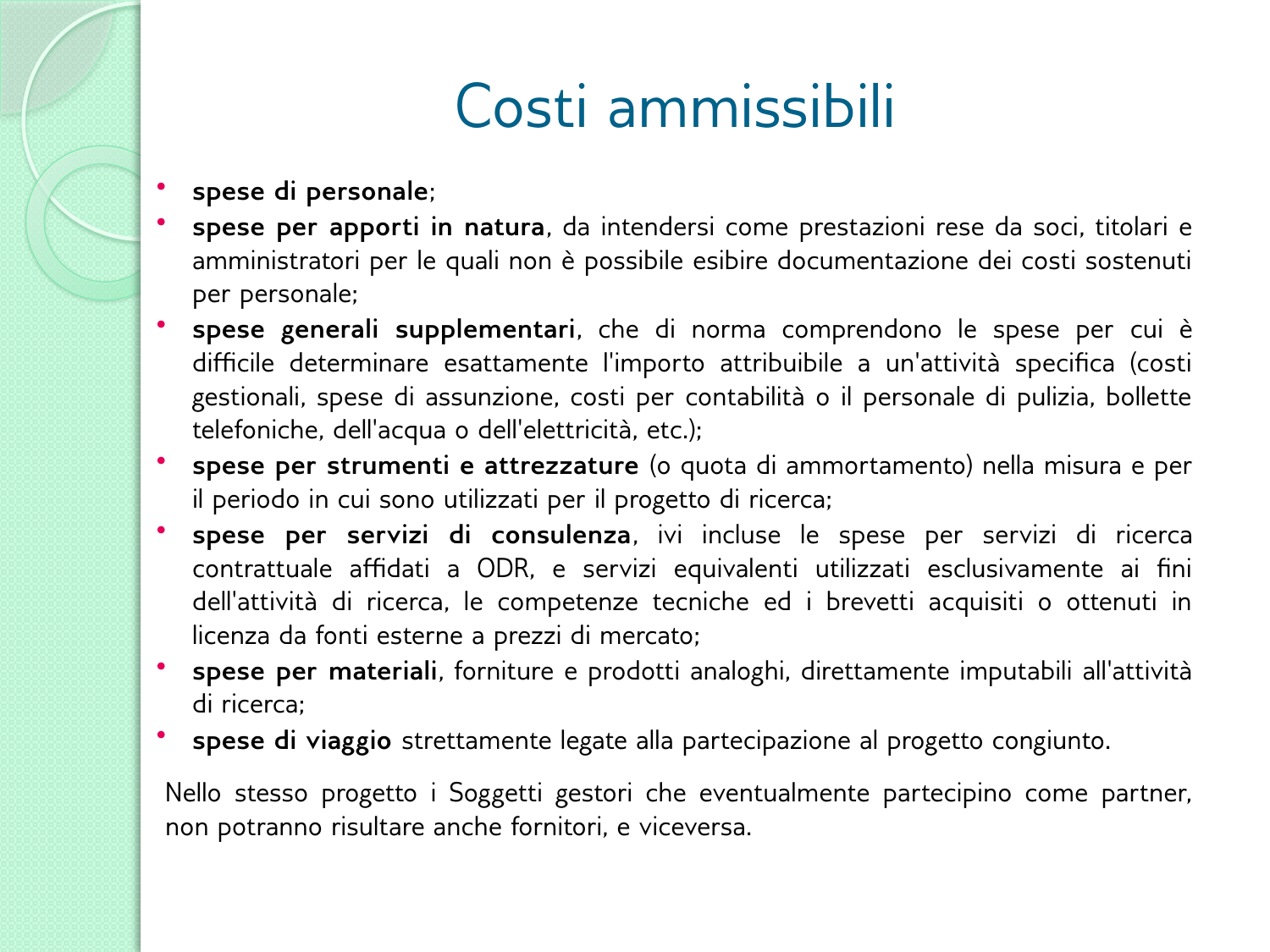

# Costi ammissibili
spese di personale;
spese per apporti in natura, da intendersi come prestazioni rese da soci, titolari e amministratori per le quali non è possibile esibire documentazione dei costi sostenuti per personale;
spese generali supplementari, che di norma comprendono le spese per cui è difficile determinare esattamente l'importo attribuibile a un'attività specifica (costi gestionali, spese di assunzione, costi per contabilità o il personale di pulizia, bollette telefoniche, dell'acqua o dell'elettricità, etc.);
spese per strumenti e attrezzature (o quota di ammortamento) nella misura e per il periodo in cui sono utilizzati per il progetto di ricerca;
spese per servizi di consulenza, ivi incluse le spese per servizi di ricerca contrattuale affidati a ODR, e servizi equivalenti utilizzati esclusivamente ai fini dell'attività di ricerca, le competenze tecniche ed i brevetti acquisiti o ottenuti in licenza da fonti esterne a prezzi di mercato;
spese per materiali, forniture e prodotti analoghi, direttamente imputabili all'attività di ricerca;
spese di viaggio strettamente legate alla partecipazione al progetto congiunto.

Nello stesso progetto i Soggetti gestori che eventualmente partecipino come partner, non potranno risultare anche fornitori, e viceversa.